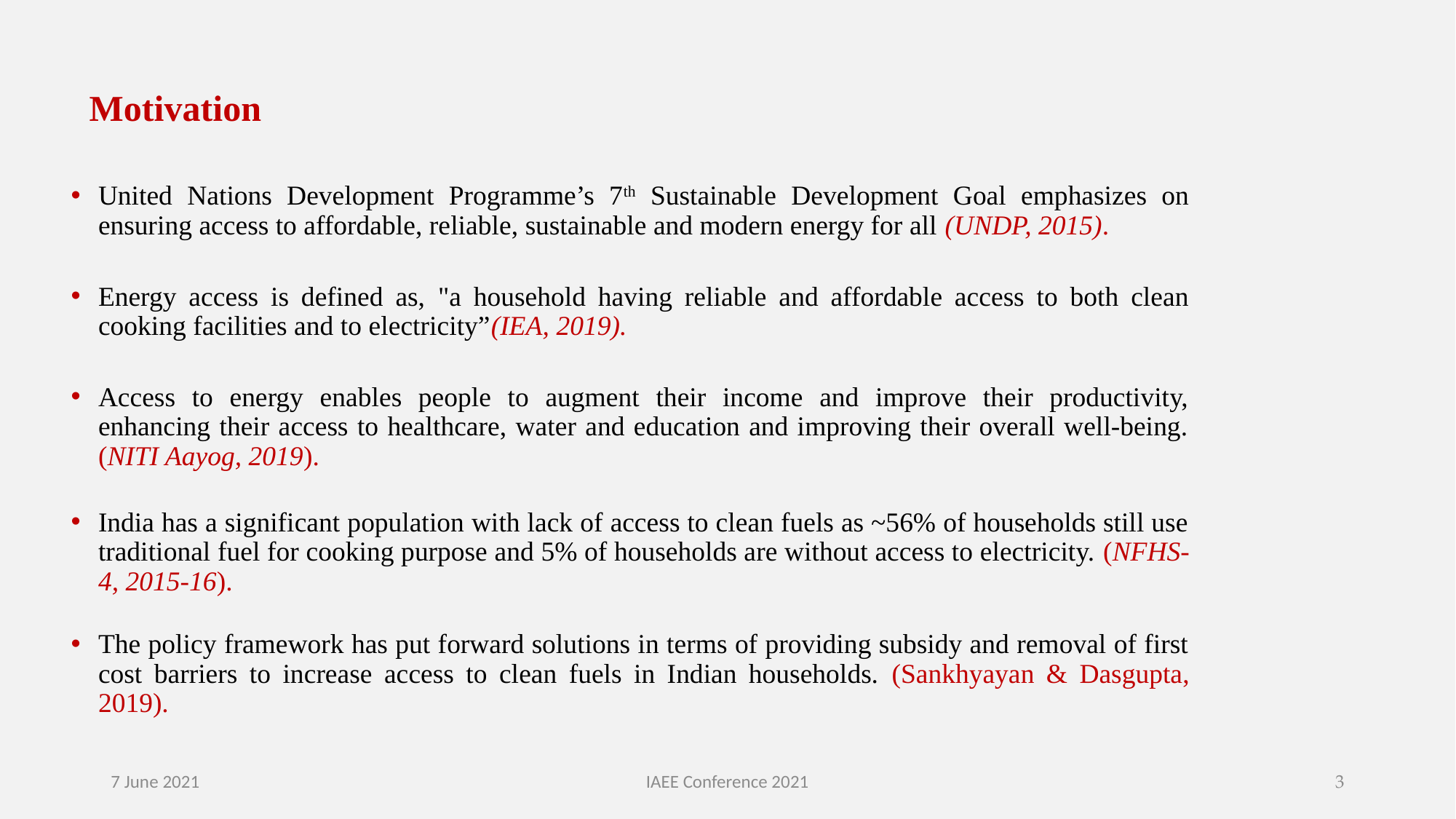

# Motivation

United Nations Development Programme’s 7th Sustainable Development Goal emphasizes on ensuring access to affordable, reliable, sustainable and modern energy for all (UNDP, 2015).

Energy access is defined as, "a household having reliable and affordable access to both clean cooking facilities and to electricity”(IEA, 2019).

Access to energy enables people to augment their income and improve their productivity, enhancing their access to healthcare, water and education and improving their overall well-being. (NITI Aayog, 2019).

India has a significant population with lack of access to clean fuels as ~56% of households still use traditional fuel for cooking purpose and 5% of households are without access to electricity. (NFHS-4, 2015-16).

The policy framework has put forward solutions in terms of providing subsidy and removal of first cost barriers to increase access to clean fuels in Indian households. (Sankhyayan & Dasgupta, 2019).

7 June 2021
IAEE Conference 2021
3